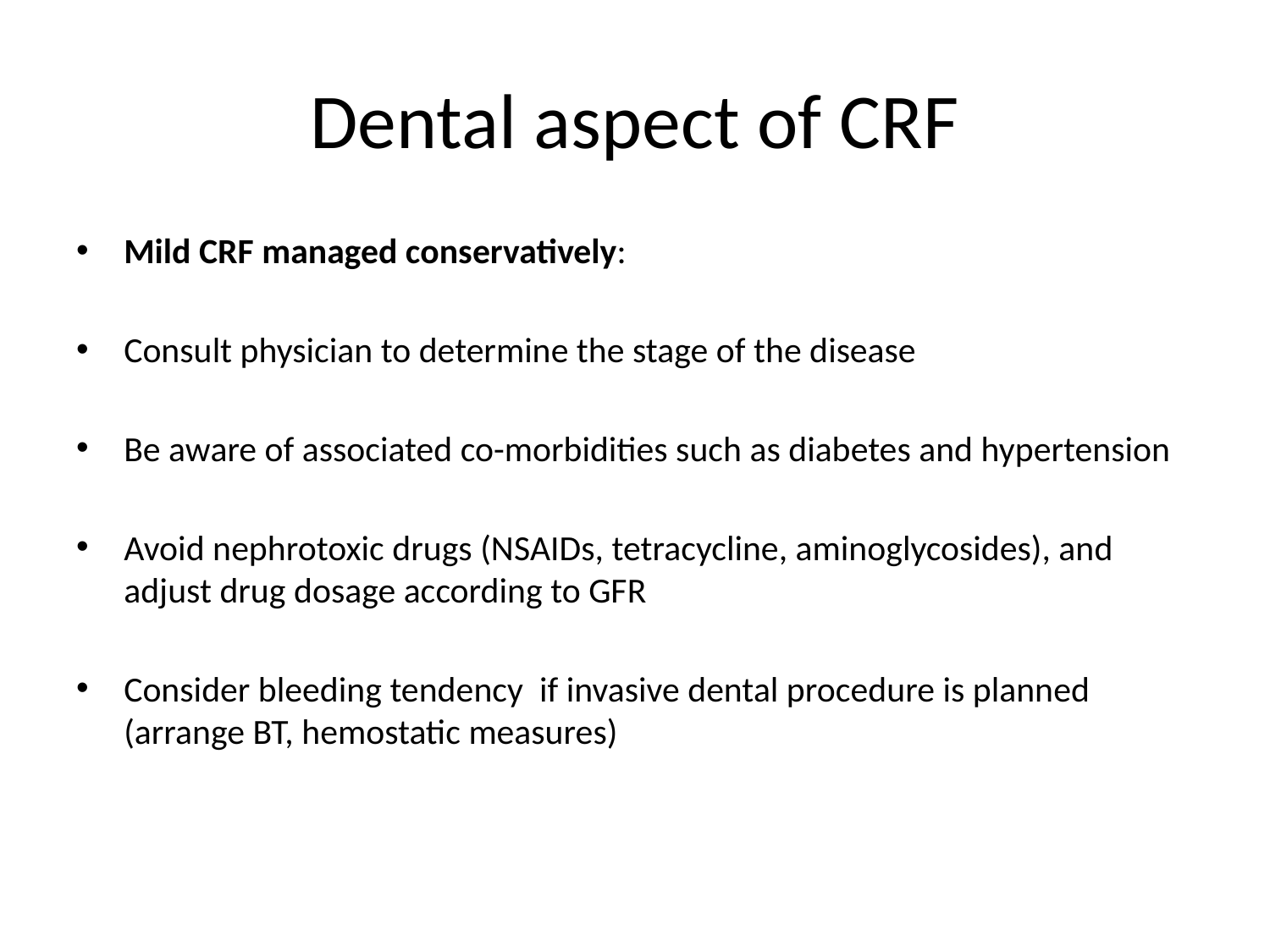

# Dental aspect of CRF
Mild CRF managed conservatively:

Consult physician to determine the stage of the disease

Be aware of associated co-morbidities such as diabetes and hypertension

Avoid nephrotoxic drugs (NSAIDs, tetracycline, aminoglycosides), and adjust drug dosage according to GFR

Consider bleeding tendency  if invasive dental procedure is planned (arrange BT, hemostatic measures)